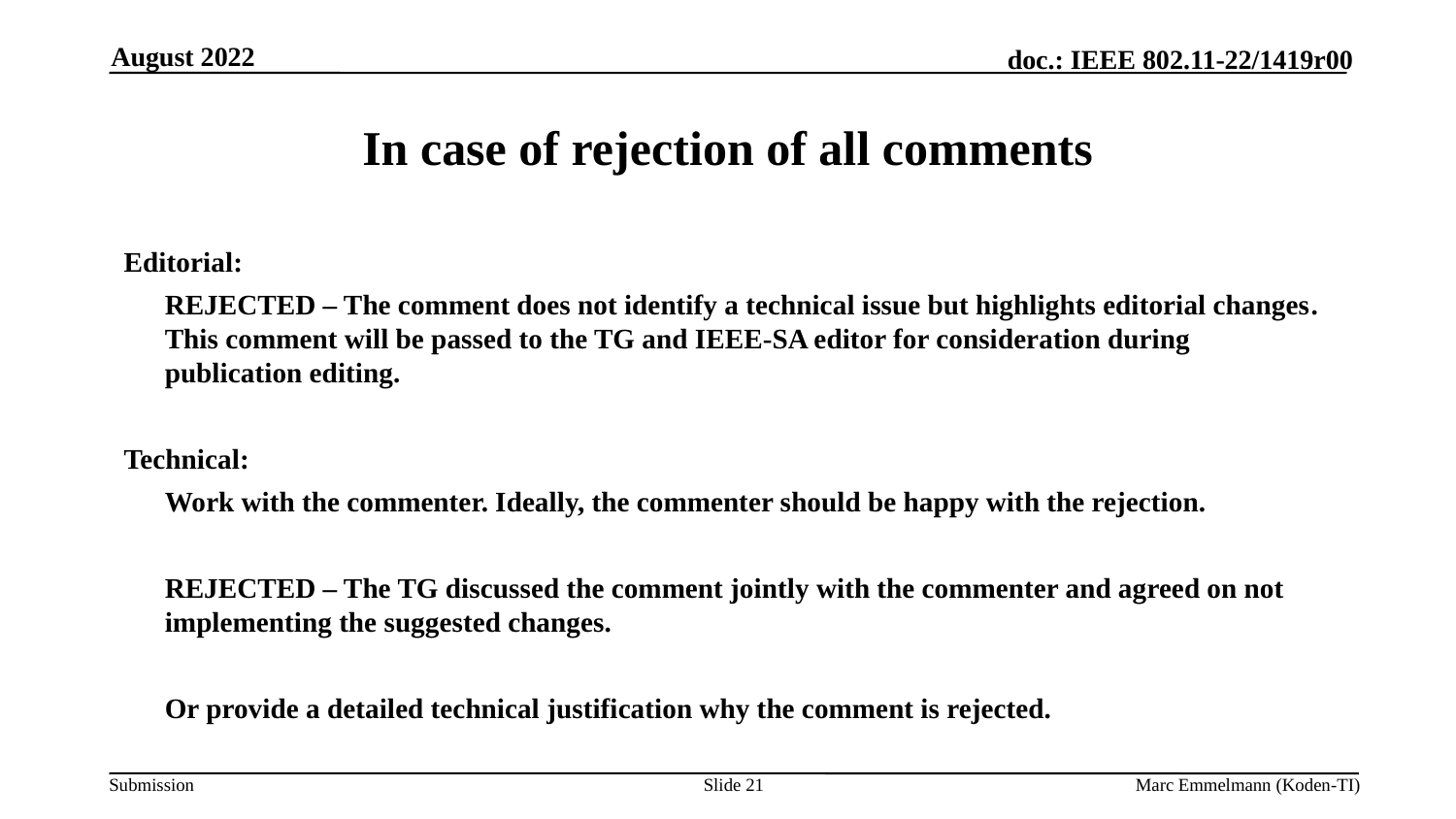

August 2022
# In case of rejection of all comments
Editorial:
	REJECTED – The comment does not identify a technical issue but highlights editorial changes. This comment will be passed to the TG and IEEE-SA editor for consideration during publication editing.

Technical:
	Work with the commenter. Ideally, the commenter should be happy with the rejection.

	REJECTED – The TG discussed the comment jointly with the commenter and agreed on not implementing the suggested changes.

	Or provide a detailed technical justification why the comment is rejected.
Slide 21
Marc Emmelmann (Koden-TI)